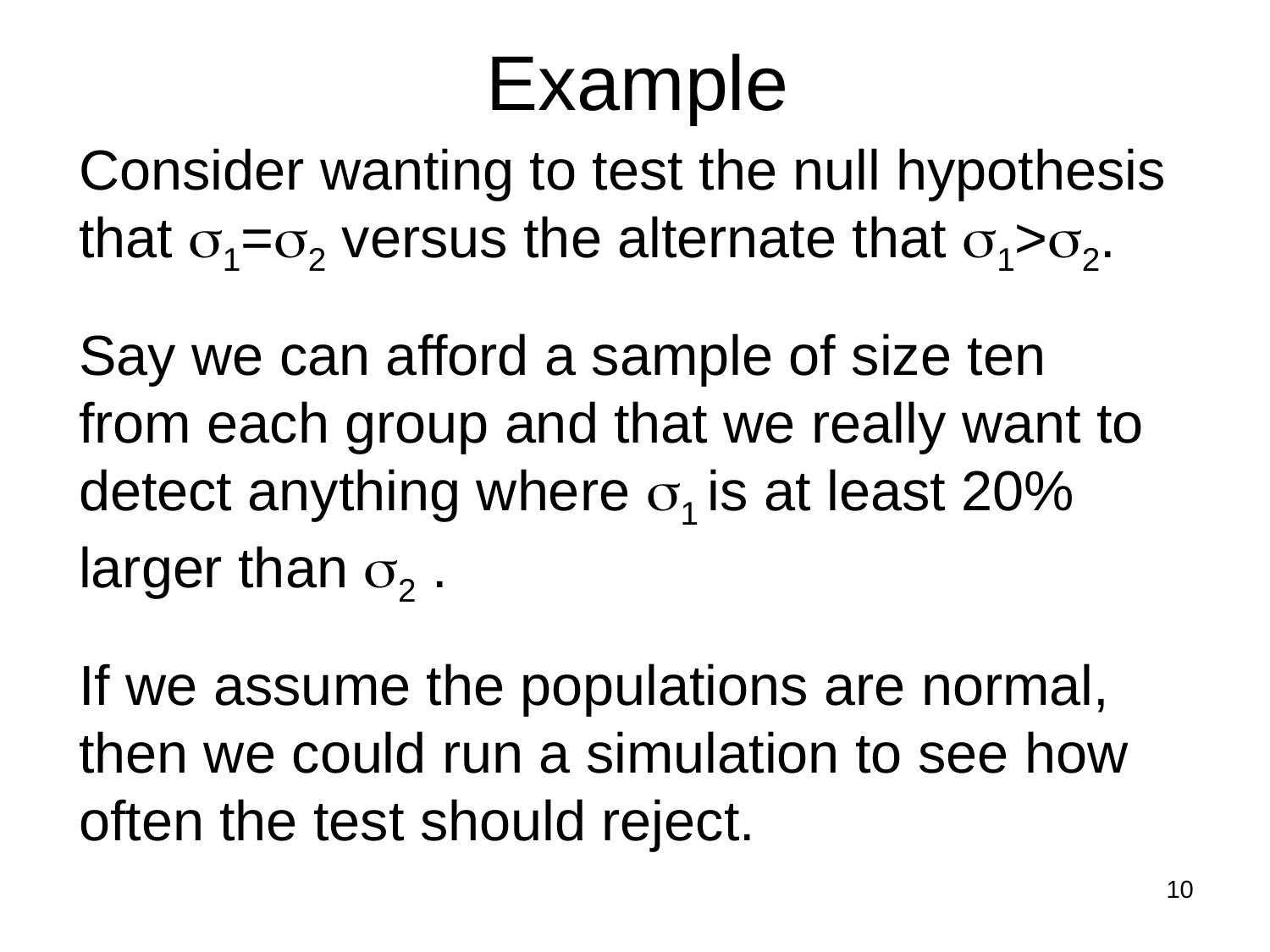

# Example
Consider wanting to test the null hypothesis that σ1=σ2 versus the alternate that σ1>σ2.

Say we can afford a sample of size ten from each group and that we really want to detect anything where σ1 is at least 20% larger than σ2 .

If we assume the populations are normal, then we could run a simulation to see how often the test should reject.
10